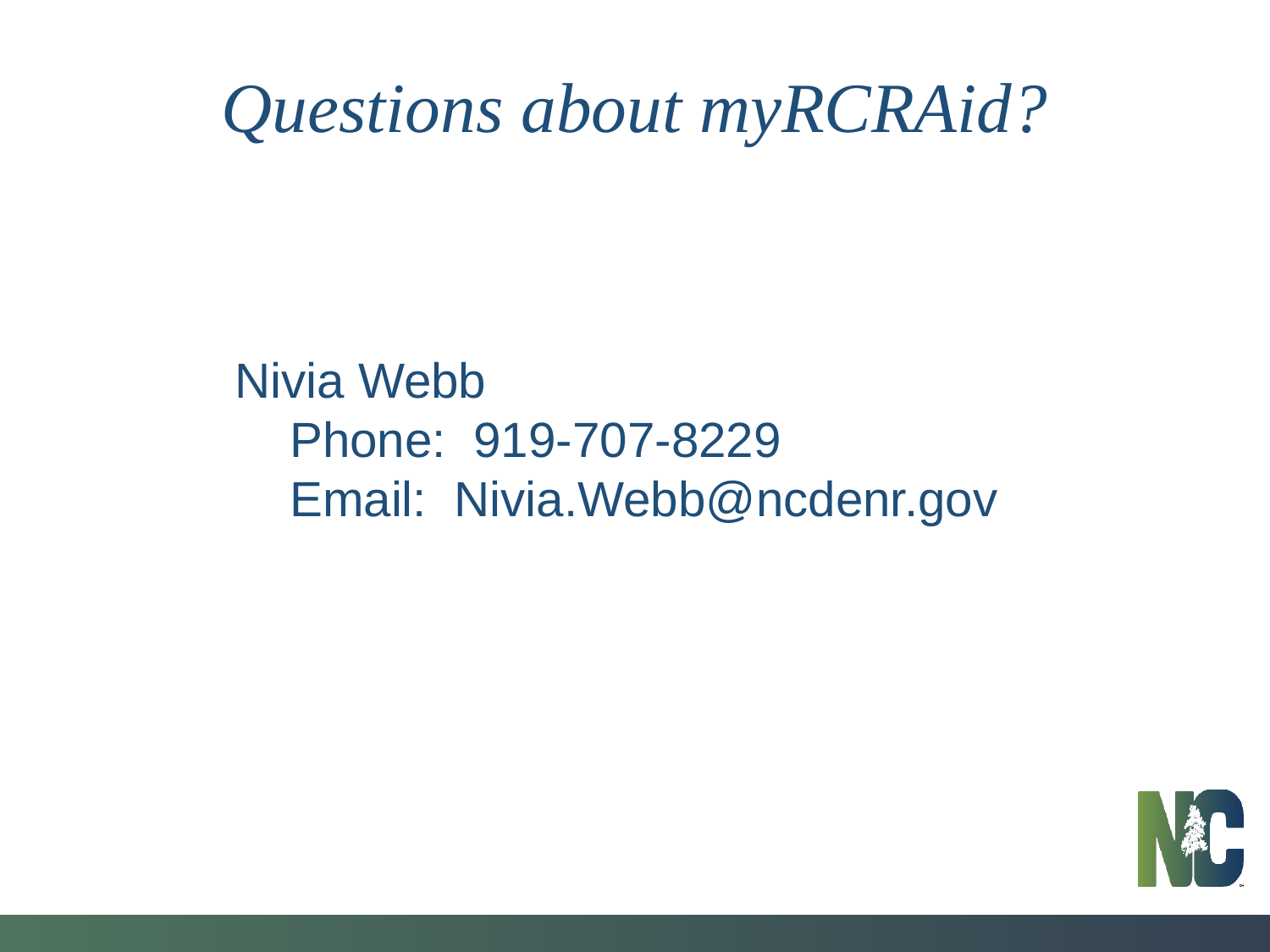

# Questions about myRCRAid?

Nivia Webb
Phone:  919-707-8229
Email:  Nivia.Webb@ncdenr.gov